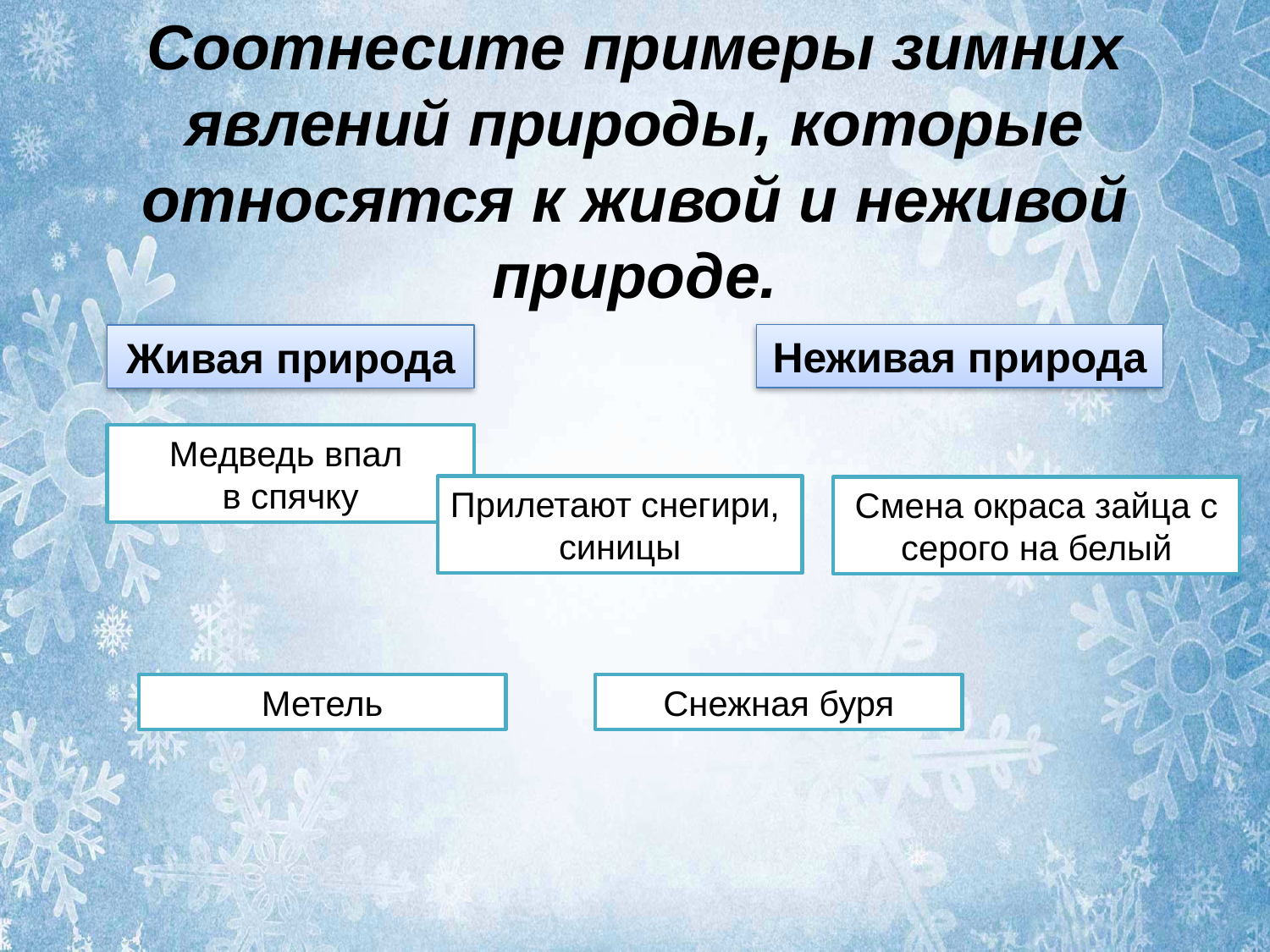

# Соотнесите примеры зимних явлений природы, которые относятся к живой и неживой природе.
Неживая природа
Живая природа
Медведь впал
в спячку
Прилетают снегири,
синицы
Смена окраса зайца с серого на белый
Метель
Снежная буря